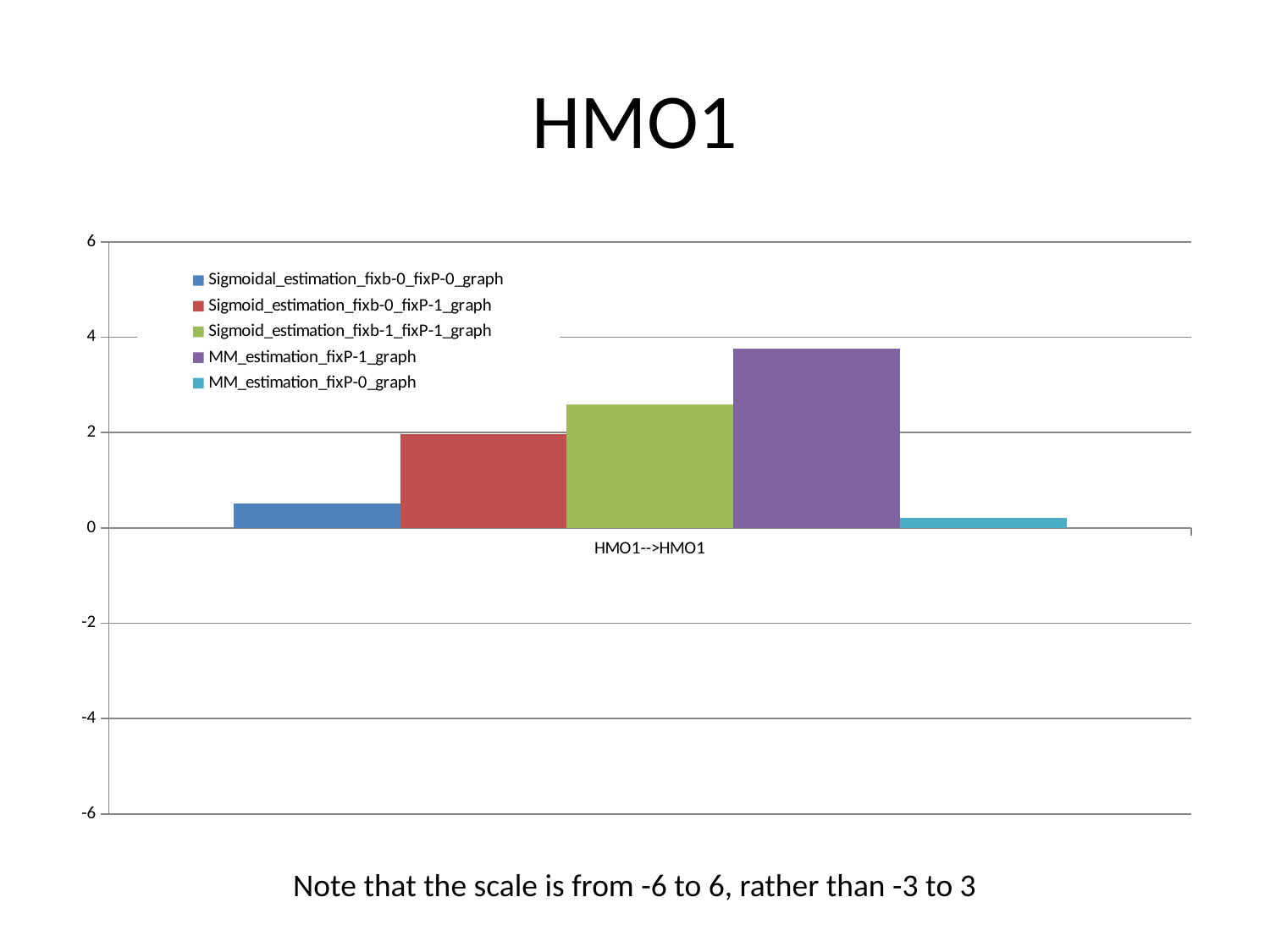

# HMO1

### Chart

| Category | Sigmoidal_estimation_fixb-0_fixP-0_graph | Sigmoid_estimation_fixb-0_fixP-1_graph | Sigmoid_estimation_fixb-1_fixP-1_graph | MM_estimation_fixP-1_graph | MM_estimation_fixP-0_graph |
|---|---|---|---|---|---|
| HMO1-->HMO1 | 0.5043795250130917 | 1.968478284849976 | 2.596125 | 3.763915 | 0.213992 |
Note that the scale is from -6 to 6, rather than -3 to 3